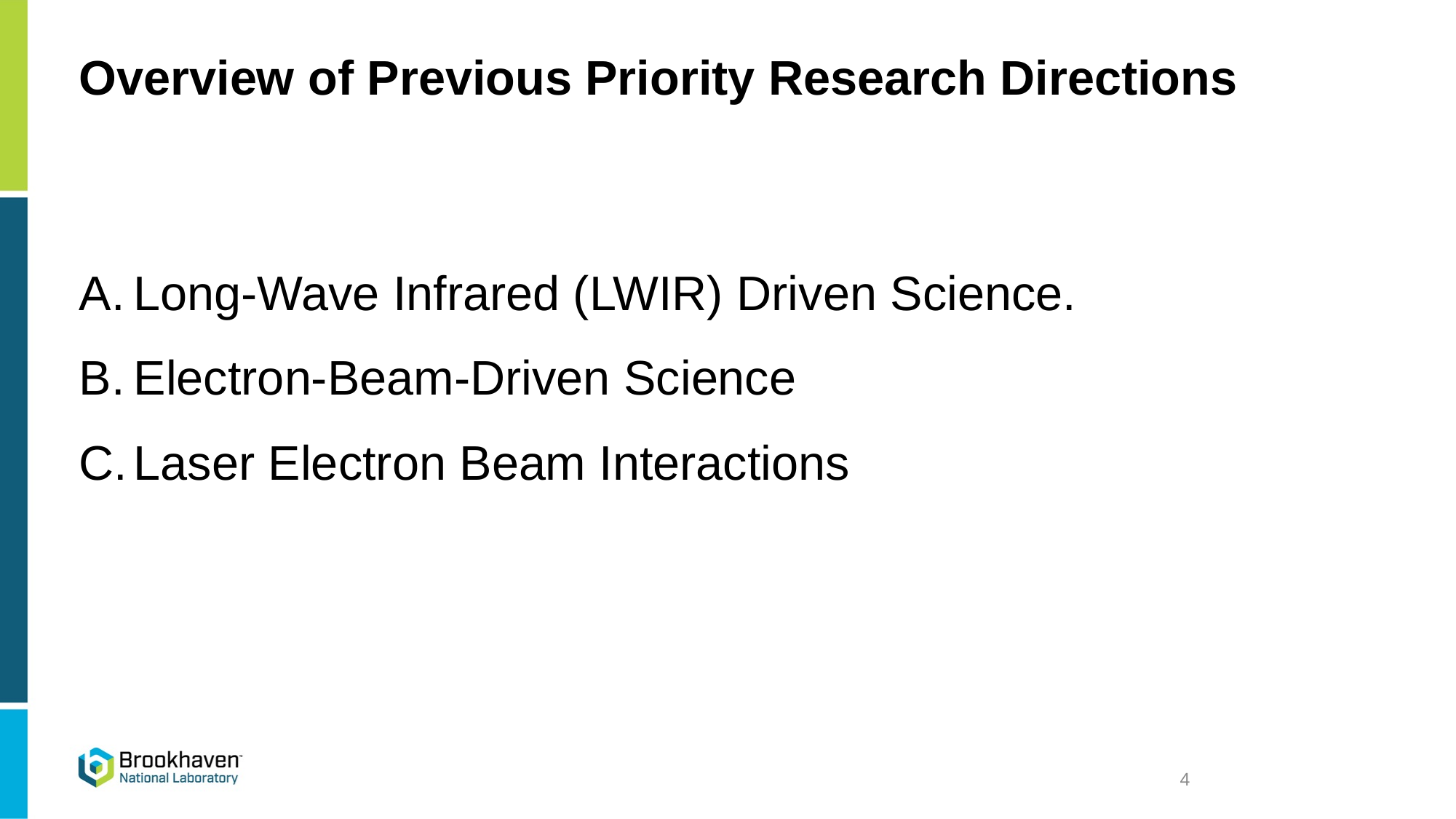

# Overview of Previous Priority Research Directions
Long-Wave Infrared (LWIR) Driven Science.
Electron-Beam-Driven Science
Laser Electron Beam Interactions
4